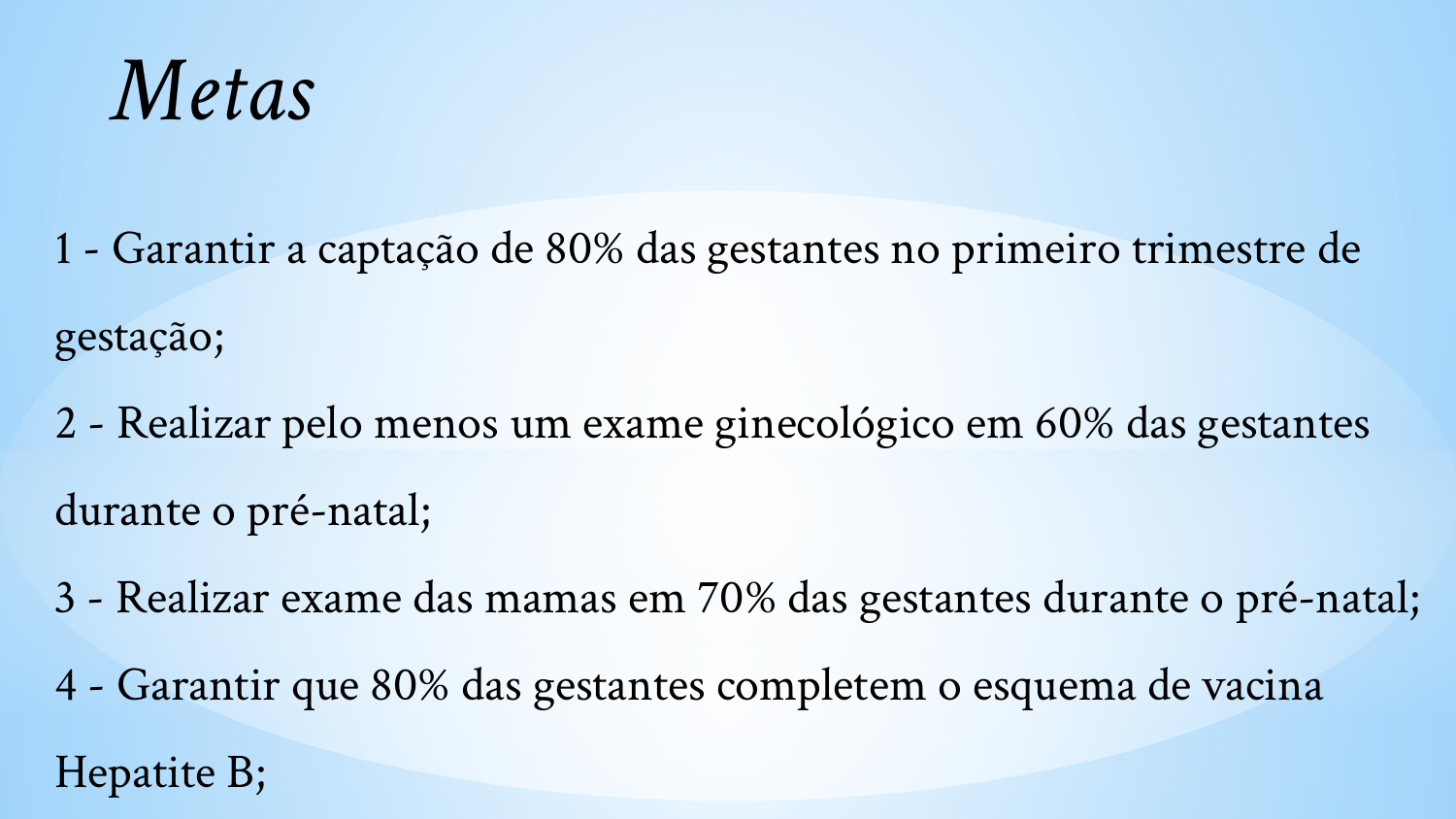

Metas
1 - Garantir a captação de 80% das gestantes no primeiro trimestre de gestação;
2 - Realizar pelo menos um exame ginecológico em 60% das gestantes durante o pré-natal;
3 - Realizar exame das mamas em 70% das gestantes durante o pré-natal;
4 - Garantir que 80% das gestantes completem o esquema de vacina Hepatite B;